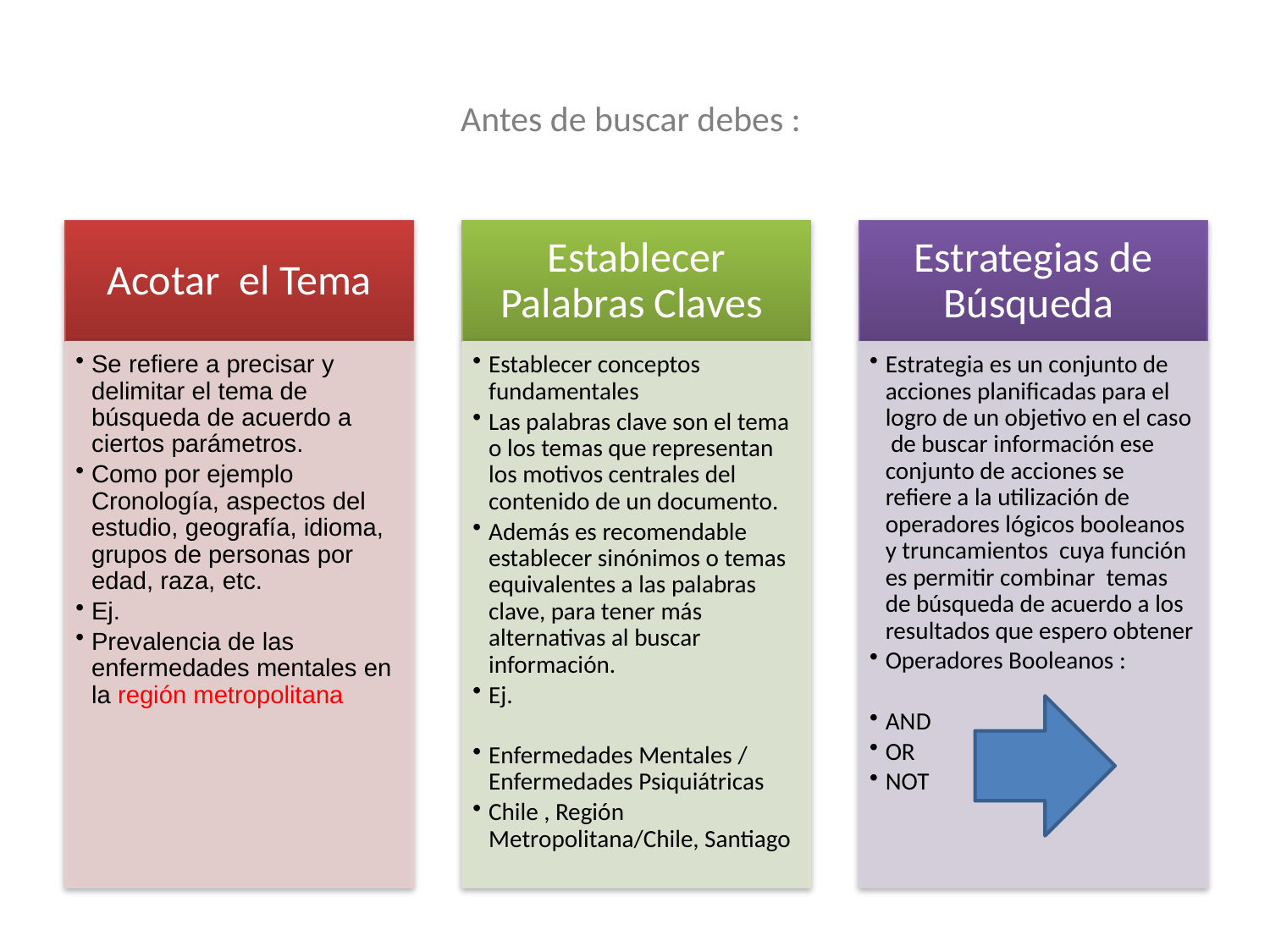

# Antes de buscar debes :
Acotar  el Tema
Se refiere a precisar y delimitar el tema de búsqueda de acuerdo a ciertos parámetros.
Como por ejemplo Cronología, aspectos del estudio, geografía, idioma, grupos de personas por edad, raza, etc.
Ej.
Prevalencia de las enfermedades mentales en la región metropolitana
Establecer Palabras Claves
Establecer conceptos fundamentales
Las palabras clave son el tema o los temas que representan los motivos centrales del contenido de un documento.
Además es recomendable establecer sinónimos o temas equivalentes a las palabras clave, para tener más alternativas al buscar información.
Ej.

Enfermedades Mentales / Enfermedades Psiquiátricas
Chile , Región Metropolitana/Chile, Santiago
Estrategias de Búsqueda
Estrategia es un conjunto de acciones planificadas para el logro de un objetivo en el caso  de buscar información ese conjunto de acciones se refiere a la utilización de operadores lógicos booleanos  y truncamientos  cuya función es permitir combinar  temas de búsqueda de acuerdo a los resultados que espero obtener
Operadores Booleanos :

AND
OR
NOT